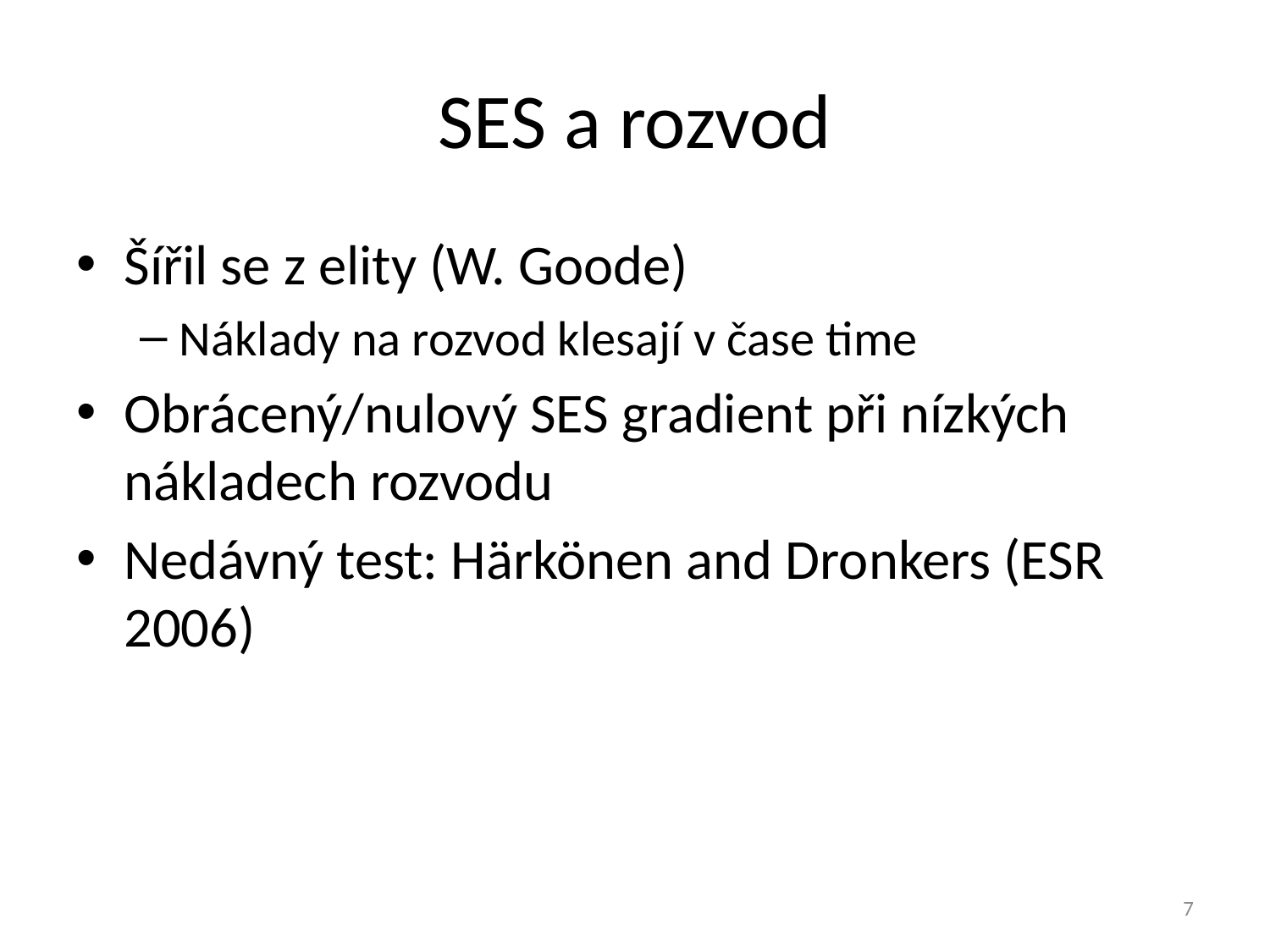

# SES a rozvod
Šířil se z elity (W. Goode)
Náklady na rozvod klesají v čase time
Obrácený/nulový SES gradient při nízkých nákladech rozvodu
Nedávný test: Härkönen and Dronkers (ESR 2006)
7